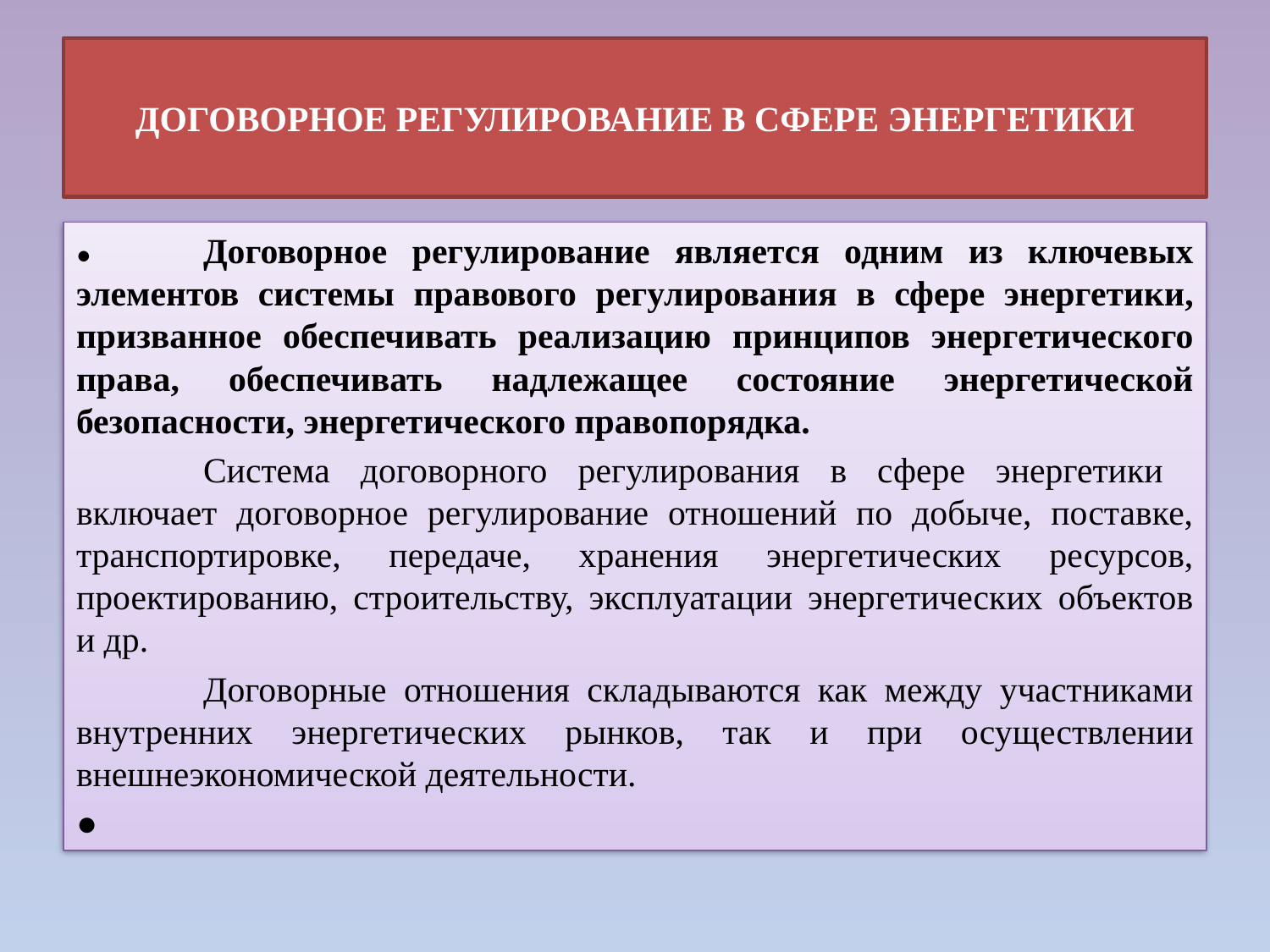

# ДОГОВОРНОЕ РЕГУЛИРОВАНИЕ В СФЕРЕ ЭНЕРГЕТИКИ
●	Договорное регулирование является одним из ключевых элементов системы правового регулирования в сфере энергетики, призванное обеспечивать реализацию принципов энергетического права, обеспечивать надлежащее состояние энергетической безопасности, энергетического правопорядка.
	Система договорного регулирования в сфере энергетики  включает договорное регулирование отношений по добыче, поставке, транспортировке, передаче, хранения энергетических ресурсов, проектированию, строительству, эксплуатации энергетических объектов и др.
	Договорные отношения складываются как между участниками внутренних энергетических рынков, так и при осуществлении внешнеэкономической деятельности.
●